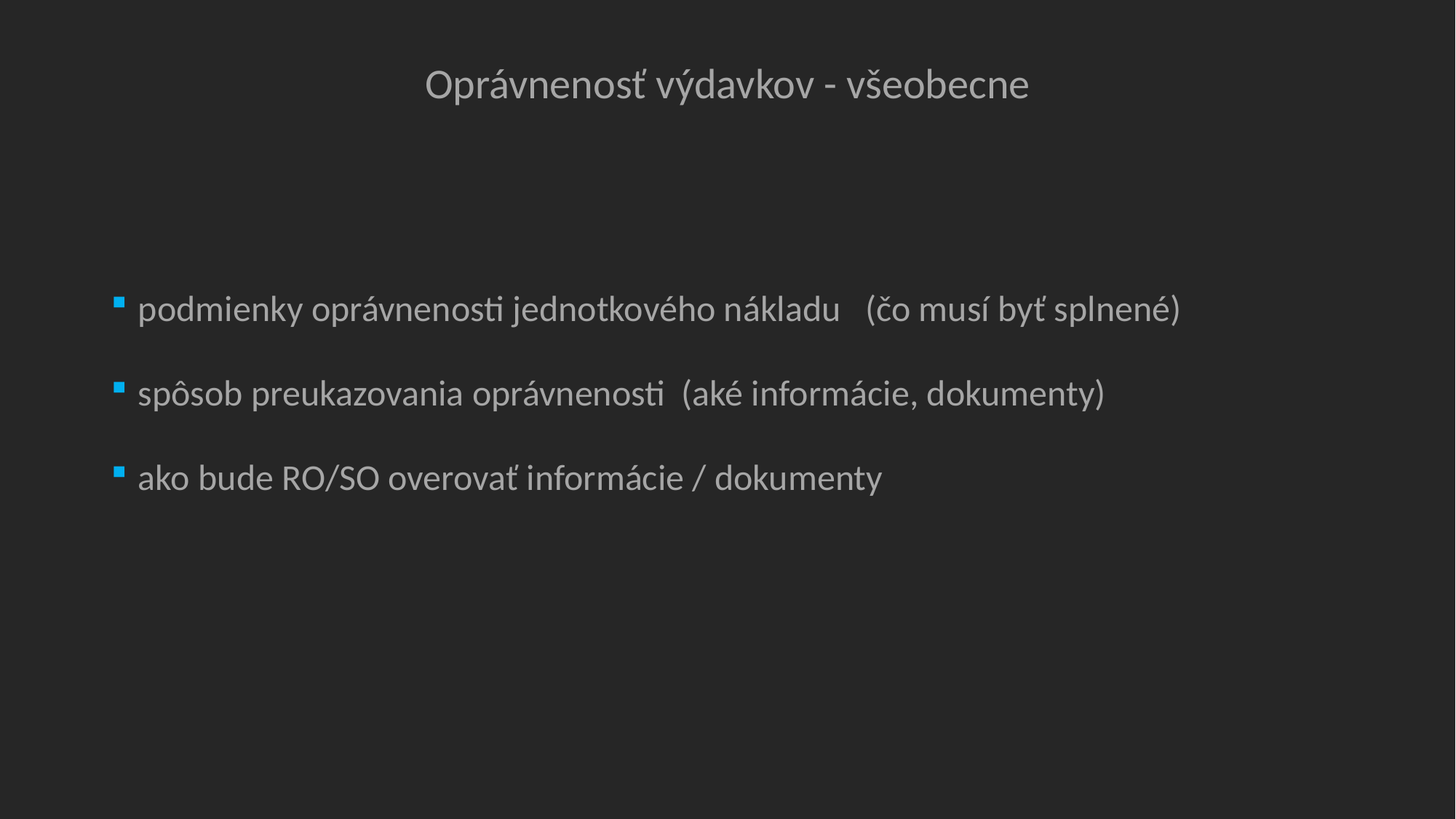

# Oprávnenosť výdavkov - všeobecne

podmienky oprávnenosti jednotkového nákladu   (čo musí byť splnené)
spôsob preukazovania oprávnenosti  (aké informácie, dokumenty)
ako bude RO/SO overovať informácie / dokumenty